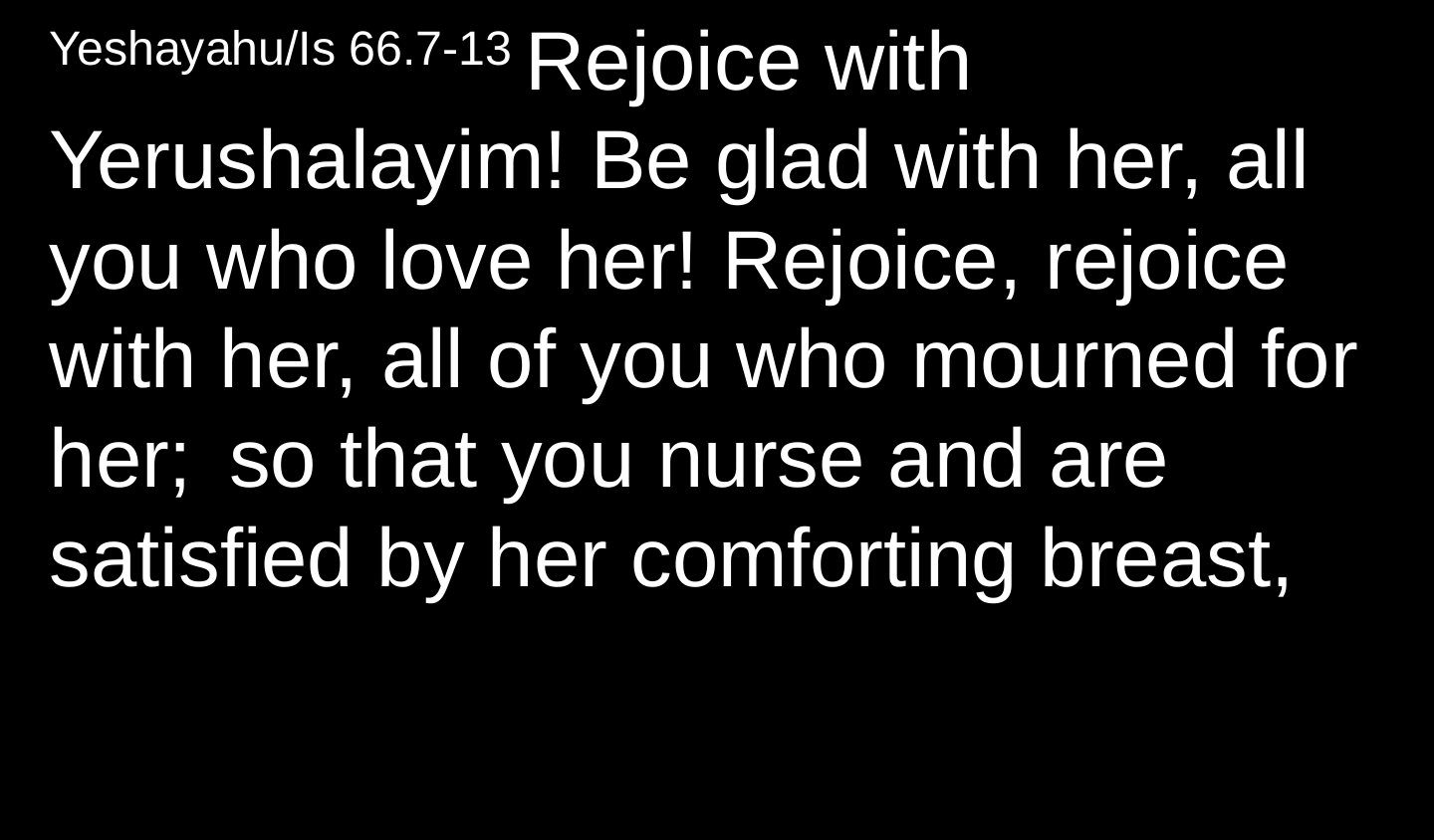

Yeshayahu/Is 66.7-13 Rejoice with Yerushalayim! Be glad with her, all you who love her! Rejoice, rejoice with her, all of you who mourned for her;  so that you nurse and are satisfied by her comforting breast,